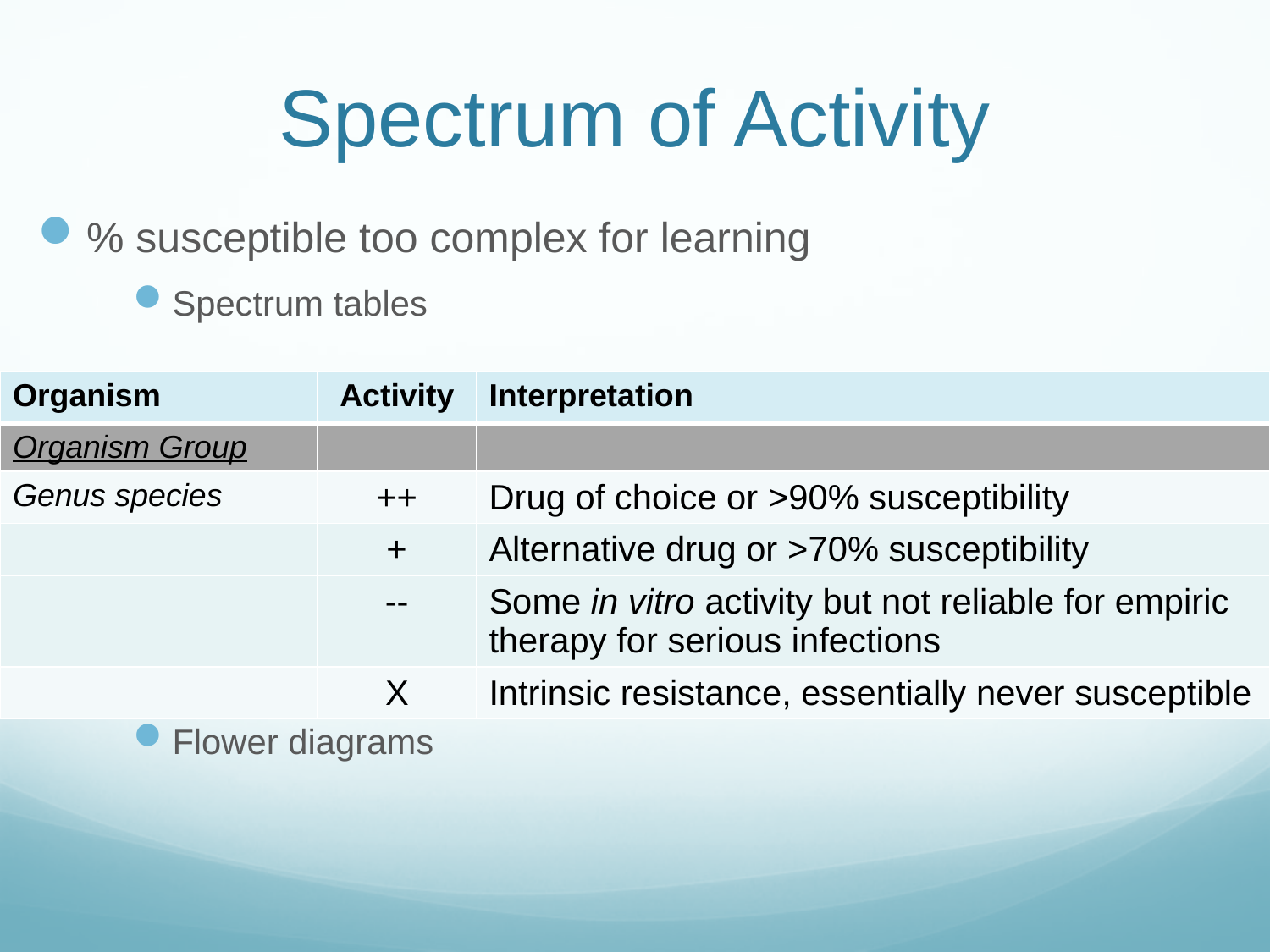

# Spectrum of Activity
% susceptible too complex for learning
Spectrum tables

Flower diagrams

| Organism | Activity | Interpretation |
| --- | --- | --- |
| Organism Group |  |  |
| Genus species | ++ | Drug of choice or >90% susceptibility |
|  | + | Alternative drug or >70% susceptibility |
|  | -- | Some in vitro activity but not reliable for empiric therapy for serious infections |
|  | X | Intrinsic resistance, essentially never susceptible |